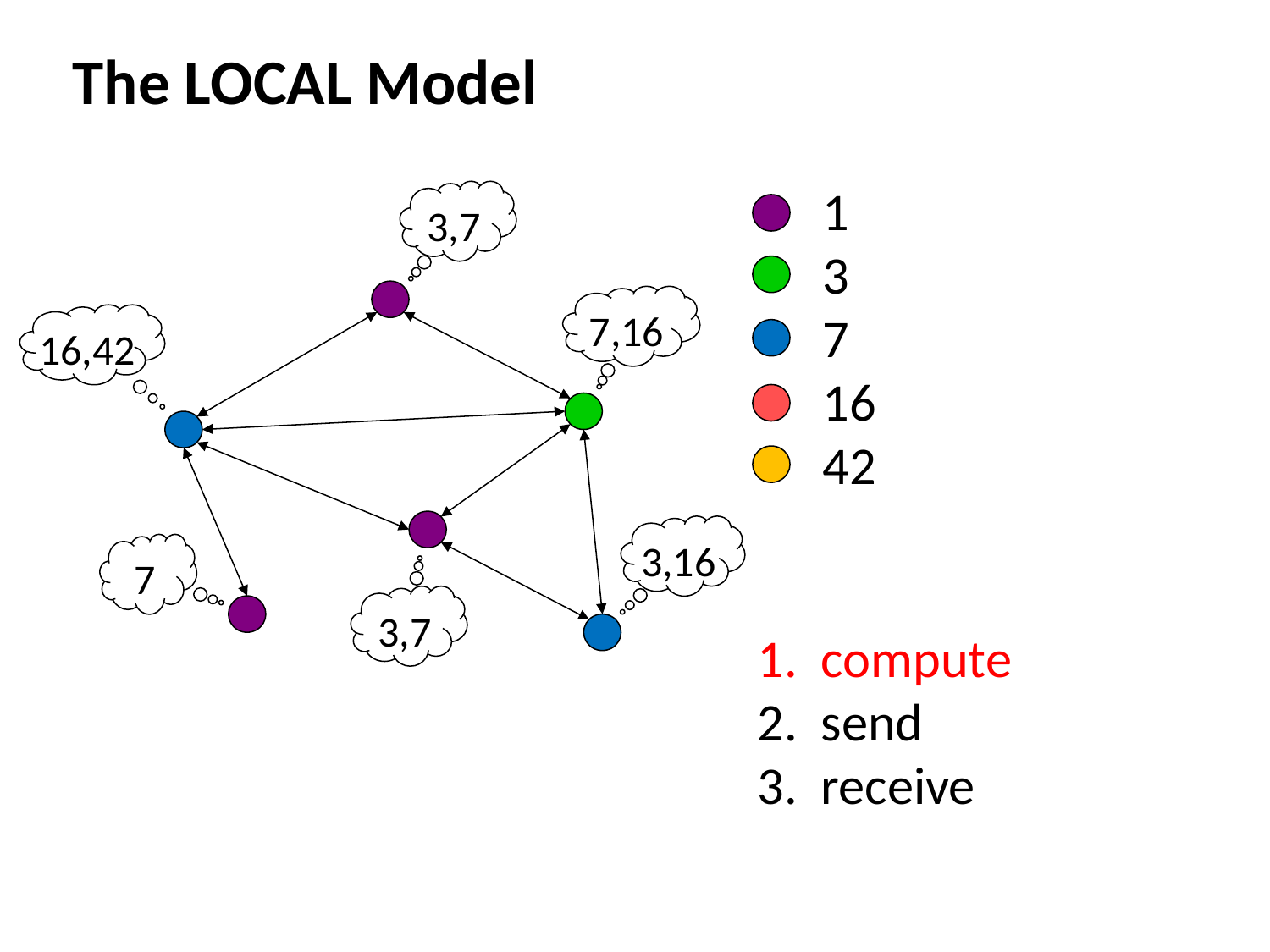

# The LOCAL Model
1
3
7
16
42
3,7

7,16
16,42

3,16
7
3,7

compute
send
receive